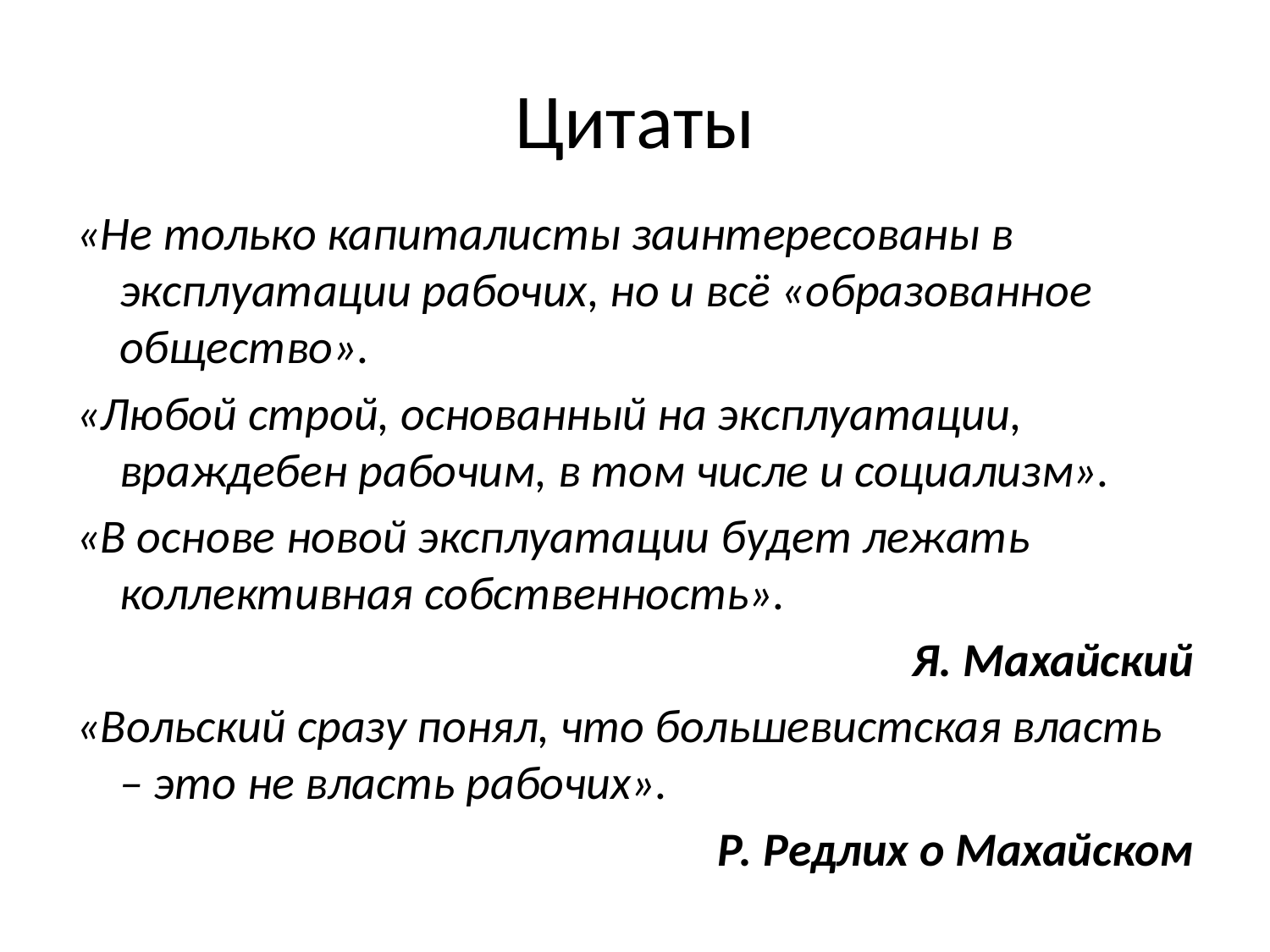

# Цитаты
«Не только капиталисты заинтересованы в эксплуатации рабочих, но и всё «образованное общество».
«Любой строй, основанный на эксплуатации, враждебен рабочим, в том числе и социализм».
«В основе новой эксплуатации будет лежать коллективная собственность».
Я. Махайский
«Вольский сразу понял, что большевистская власть – это не власть рабочих».
Р. Редлих о Махайском